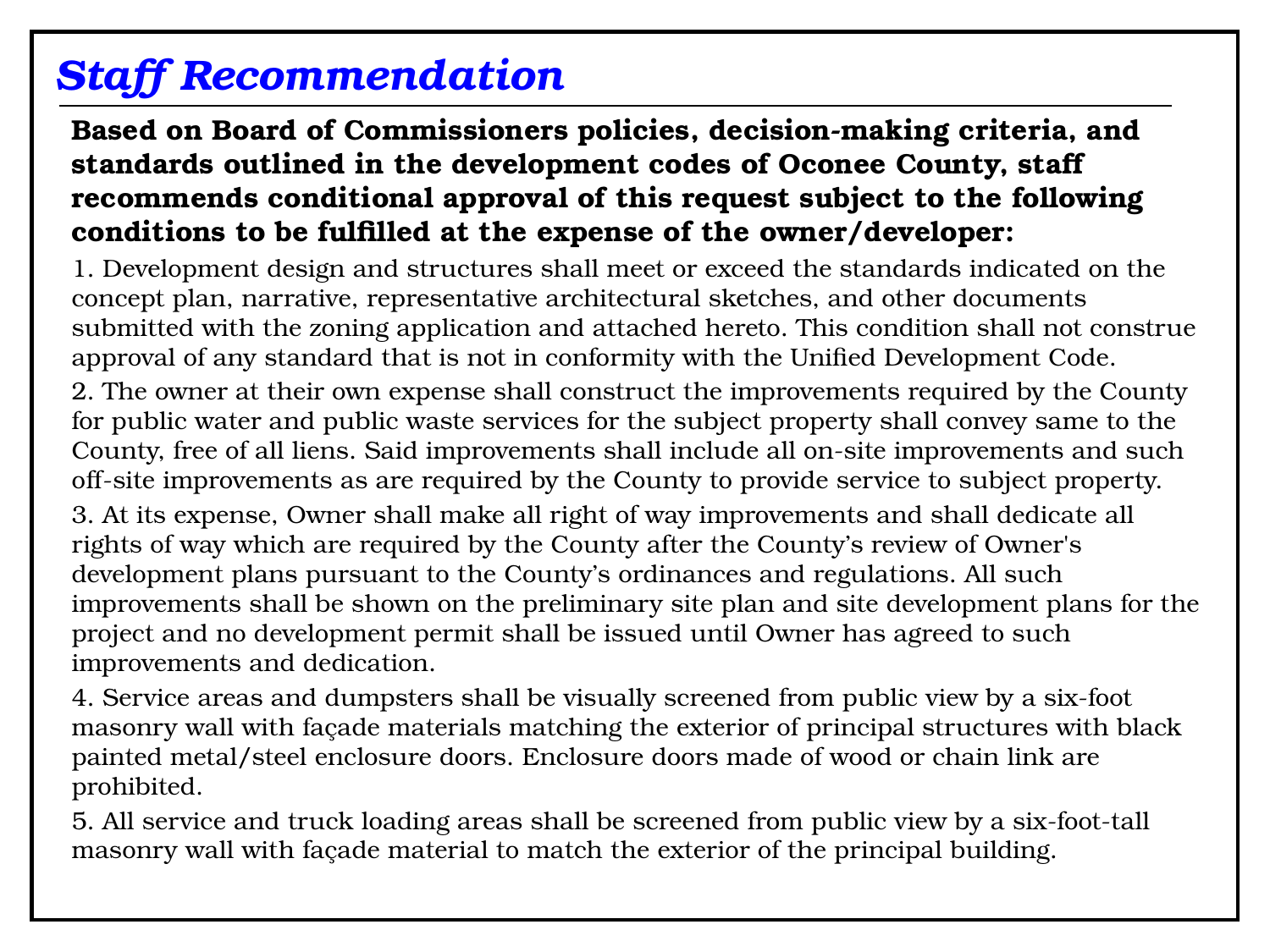

Staff Recommendation
Based on Board of Commissioners policies, decision-making criteria, and standards outlined in the development codes of Oconee County, staff recommends conditional approval of this request subject to the following conditions to be fulfilled at the expense of the owner/developer:
1. Development design and structures shall meet or exceed the standards indicated on the concept plan, narrative, representative architectural sketches, and other documents submitted with the zoning application and attached hereto. This condition shall not construe approval of any standard that is not in conformity with the Unified Development Code.
2. The owner at their own expense shall construct the improvements required by the County for public water and public waste services for the subject property shall convey same to the County, free of all liens. Said improvements shall include all on-site improvements and such off-site improvements as are required by the County to provide service to subject property.
3. At its expense, Owner shall make all right of way improvements and shall dedicate all rights of way which are required by the County after the County’s review of Owner's development plans pursuant to the County’s ordinances and regulations. All such improvements shall be shown on the preliminary site plan and site development plans for the project and no development permit shall be issued until Owner has agreed to such improvements and dedication.
4. Service areas and dumpsters shall be visually screened from public view by a six-foot masonry wall with façade materials matching the exterior of principal structures with black painted metal/steel enclosure doors. Enclosure doors made of wood or chain link are prohibited.
5. All service and truck loading areas shall be screened from public view by a six-foot-tall masonry wall with façade material to match the exterior of the principal building.